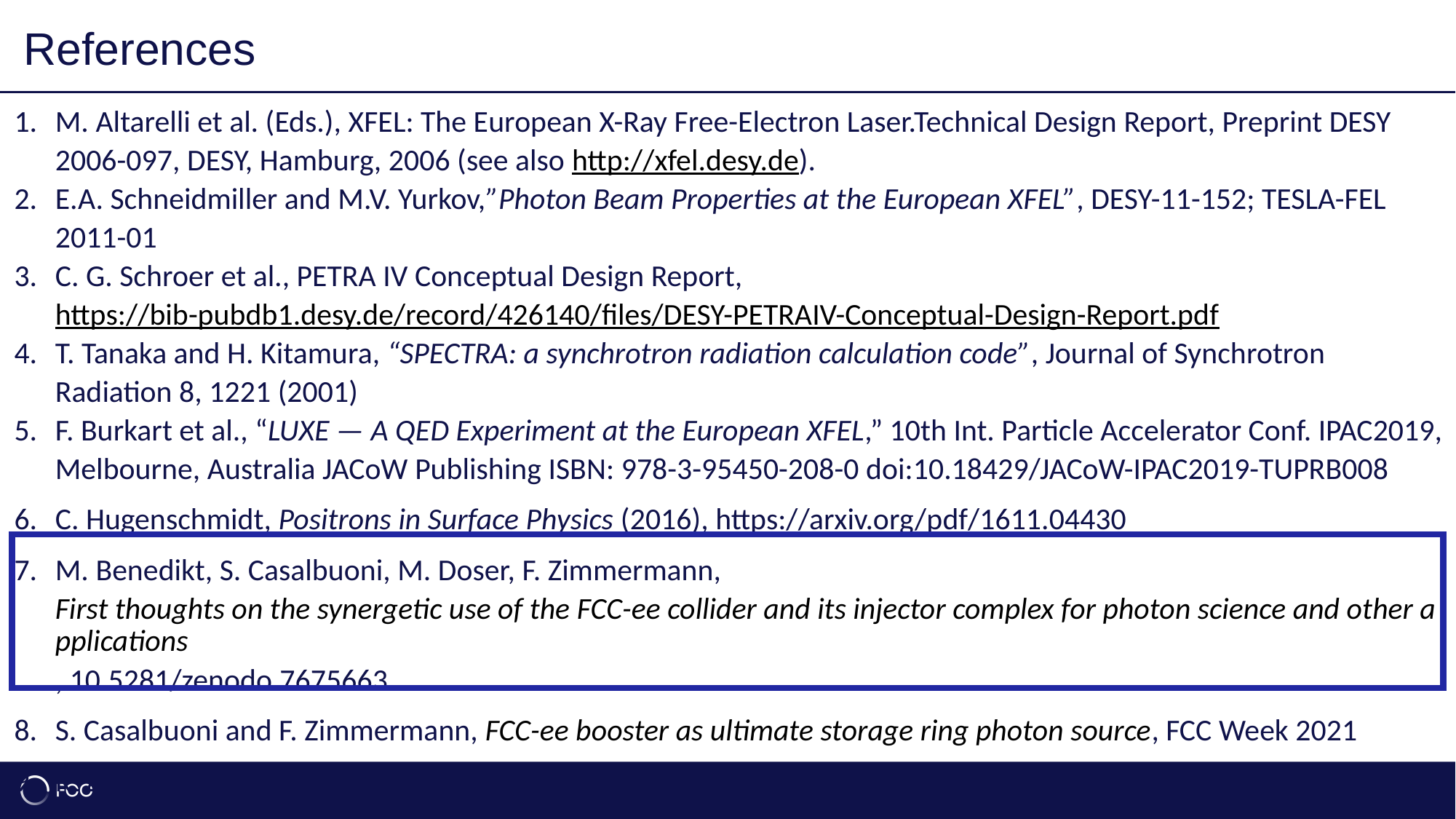

References
40
M. Altarelli et al. (Eds.), XFEL: The European X-Ray Free-Electron Laser.Technical Design Report, Preprint DESY 2006-097, DESY, Hamburg, 2006 (see also http://xfel.desy.de).
E.A. Schneidmiller and M.V. Yurkov,”Photon Beam Properties at the European XFEL”, DESY-11-152; TESLA-FEL 2011-01
C. G. Schroer et al., PETRA IV Conceptual Design Report, https://bib-pubdb1.desy.de/record/426140/files/DESY-PETRAIV-Conceptual-Design-Report.pdf
T. Tanaka and H. Kitamura, “SPECTRA: a synchrotron radiation calculation code”, Journal of Synchrotron Radiation 8, 1221 (2001)
F. Burkart et al., “LUXE — A QED Experiment at the European XFEL,” 10th Int. Particle Accelerator Conf. IPAC2019, Melbourne, Australia JACoW Publishing ISBN: 978-3-95450-208-0 doi:10.18429/JACoW-IPAC2019-TUPRB008
C. Hugenschmidt, Positrons in Surface Physics (2016), https://arxiv.org/pdf/1611.04430
M. Benedikt, S. Casalbuoni, M. Doser, F. Zimmermann, First thoughts on the synergetic use of the FCC-ee collider and its injector complex for photon science and other applications, 10.5281/zenodo.7675663.
S. Casalbuoni and F. Zimmermann, FCC-ee booster as ultimate storage ring photon source, FCC Week 2021
R. Aleksan, A. Apyan, Y. Papaphilippou, F. Zimmermann, Scenarios for Circular Gamma-Gamma Higgs Factories, Proc. IPAC2015, Richmond (2015) 2156